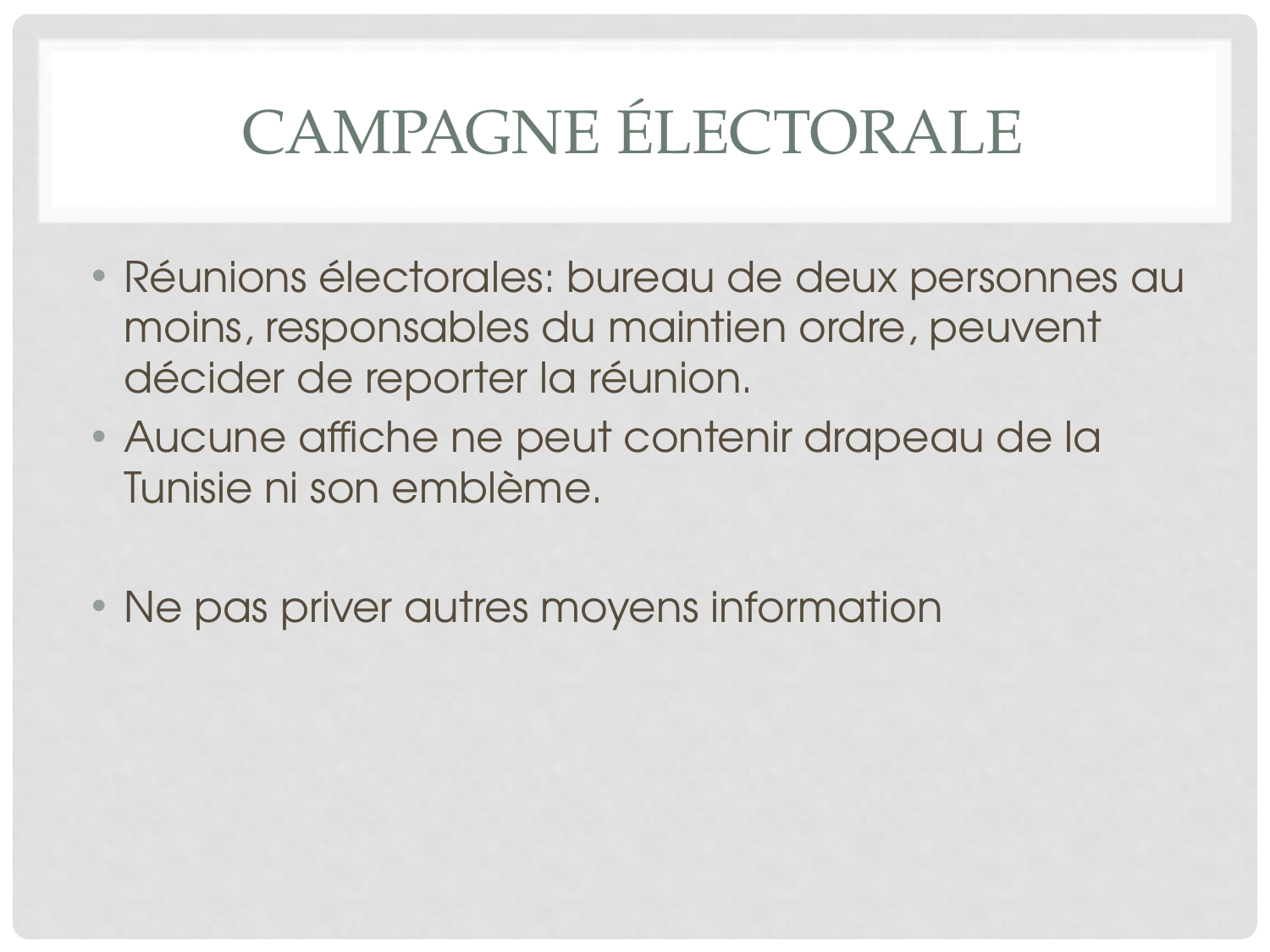

# Campagne électorale
Réunions électorales: bureau de deux personnes au moins, responsables du maintien ordre, peuvent décider de reporter la réunion.
Aucune affiche ne peut contenir drapeau de la Tunisie ni son emblème.

Ne pas priver autres moyens information